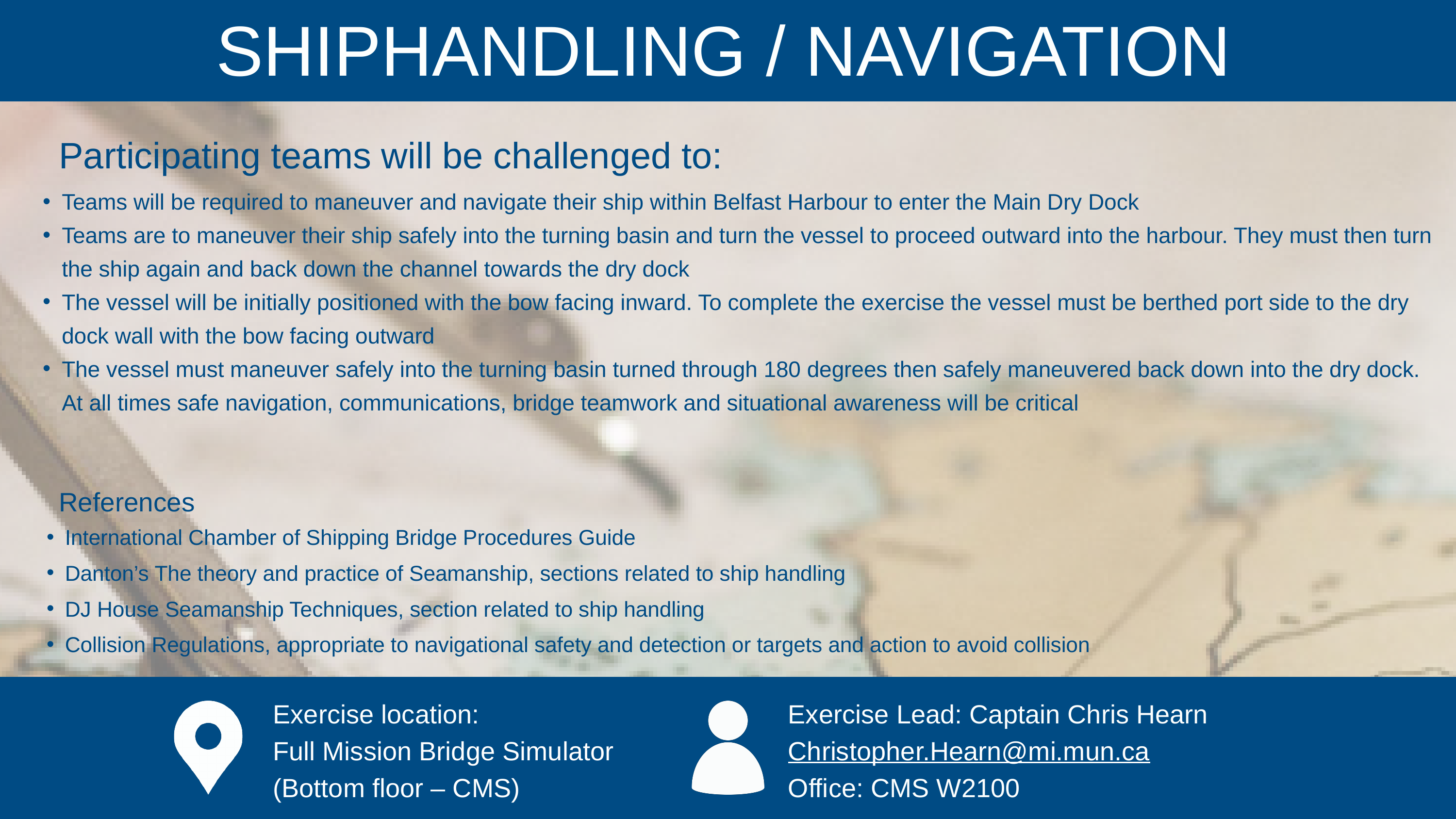

SHIPHANDLING / NAVIGATION

Participating teams will be challenged to:
Teams will be required to maneuver and navigate their ship within Belfast Harbour to enter the Main Dry Dock
Teams are to maneuver their ship safely into the turning basin and turn the vessel to proceed outward into the harbour. They must then turn the ship again and back down the channel towards the dry dock
The vessel will be initially positioned with the bow facing inward. To complete the exercise the vessel must be berthed port side to the dry dock wall with the bow facing outward
The vessel must maneuver safely into the turning basin turned through 180 degrees then safely maneuvered back down into the dry dock. At all times safe navigation, communications, bridge teamwork and situational awareness will be critical
References
International Chamber of Shipping Bridge Procedures Guide
Danton’s The theory and practice of Seamanship, sections related to ship handling
DJ House Seamanship Techniques, section related to ship handling
Collision Regulations, appropriate to navigational safety and detection or targets and action to avoid collision

Exercise location:
Full Mission Bridge Simulator (Bottom floor – CMS)
Exercise Lead: Captain Chris Hearn
Christopher.Hearn@mi.mun.ca
Office: CMS W2100